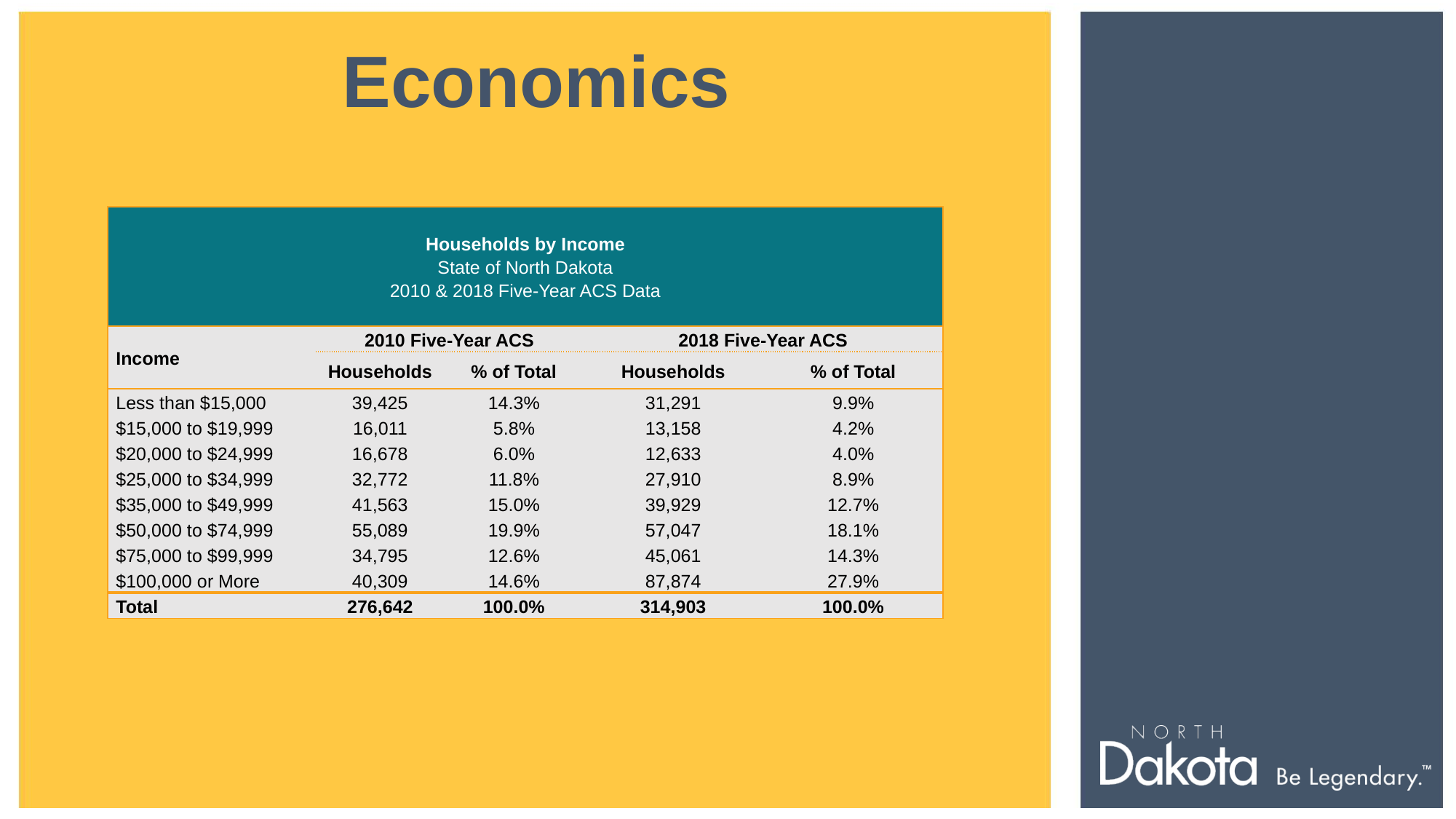

Economics

| Households by Income State of North Dakota 2010 & 2018 Five-Year ACS Data |  |  |  |  |
| --- | --- | --- | --- | --- |
| Income | 2010 Five-Year ACS |  | 2018 Five-Year ACS |  |
|  | Households | % of Total | Households | % of Total |
| Less than $15,000 | 39,425 | 14.3% | 31,291 | 9.9% |
| $15,000 to $19,999 | 16,011 | 5.8% | 13,158 | 4.2% |
| $20,000 to $24,999 | 16,678 | 6.0% | 12,633 | 4.0% |
| $25,000 to $34,999 | 32,772 | 11.8% | 27,910 | 8.9% |
| $35,000 to $49,999 | 41,563 | 15.0% | 39,929 | 12.7% |
| $50,000 to $74,999 | 55,089 | 19.9% | 57,047 | 18.1% |
| $75,000 to $99,999 | 34,795 | 12.6% | 45,061 | 14.3% |
| $100,000 or More | 40,309 | 14.6% | 87,874 | 27.9% |
| Total | 276,642 | 100.0% | 314,903 | 100.0% |